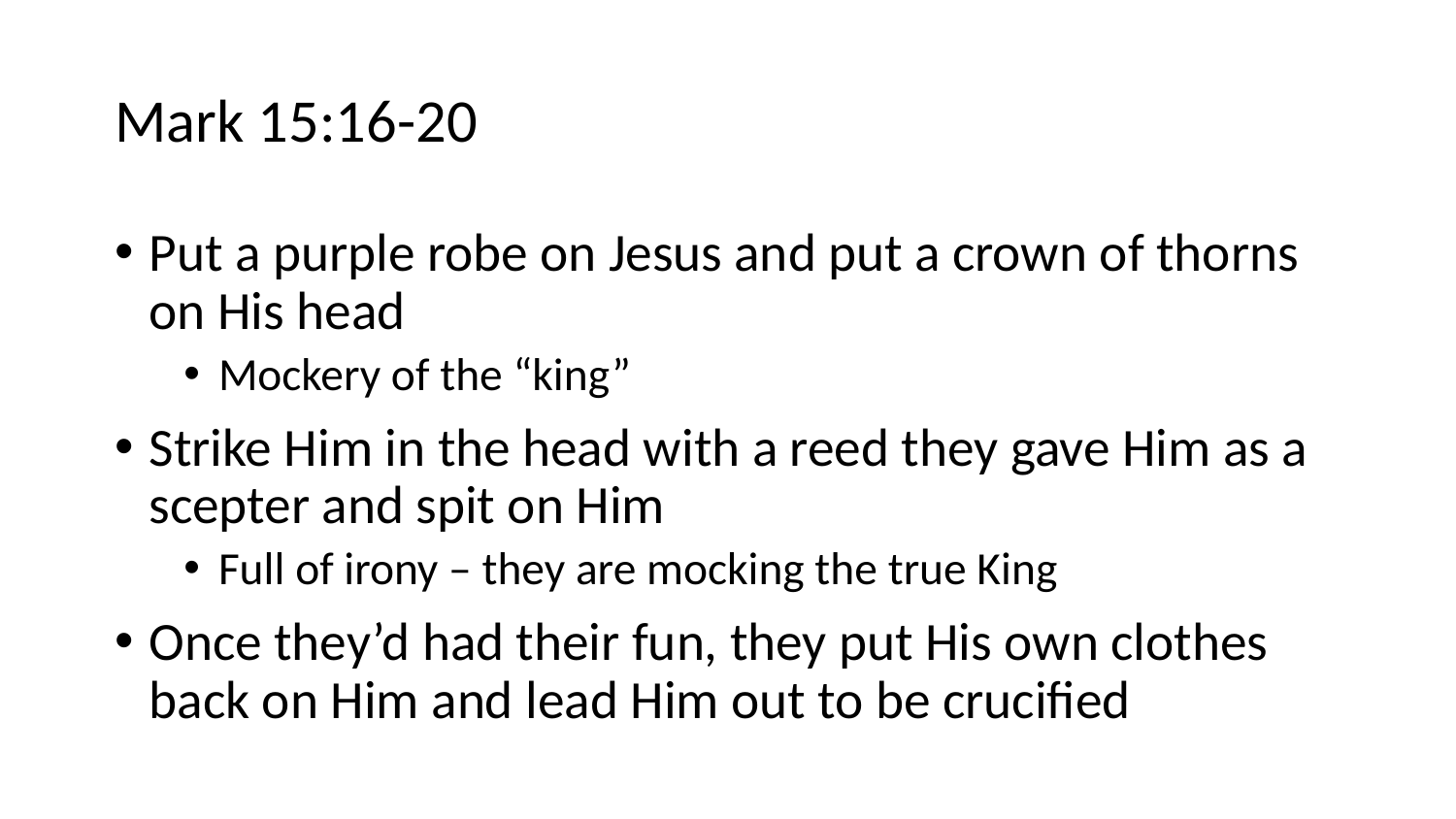

# Mark 15:16-20
Put a purple robe on Jesus and put a crown of thorns on His head
Mockery of the “king”
Strike Him in the head with a reed they gave Him as a scepter and spit on Him
Full of irony – they are mocking the true King
Once they’d had their fun, they put His own clothes back on Him and lead Him out to be crucified